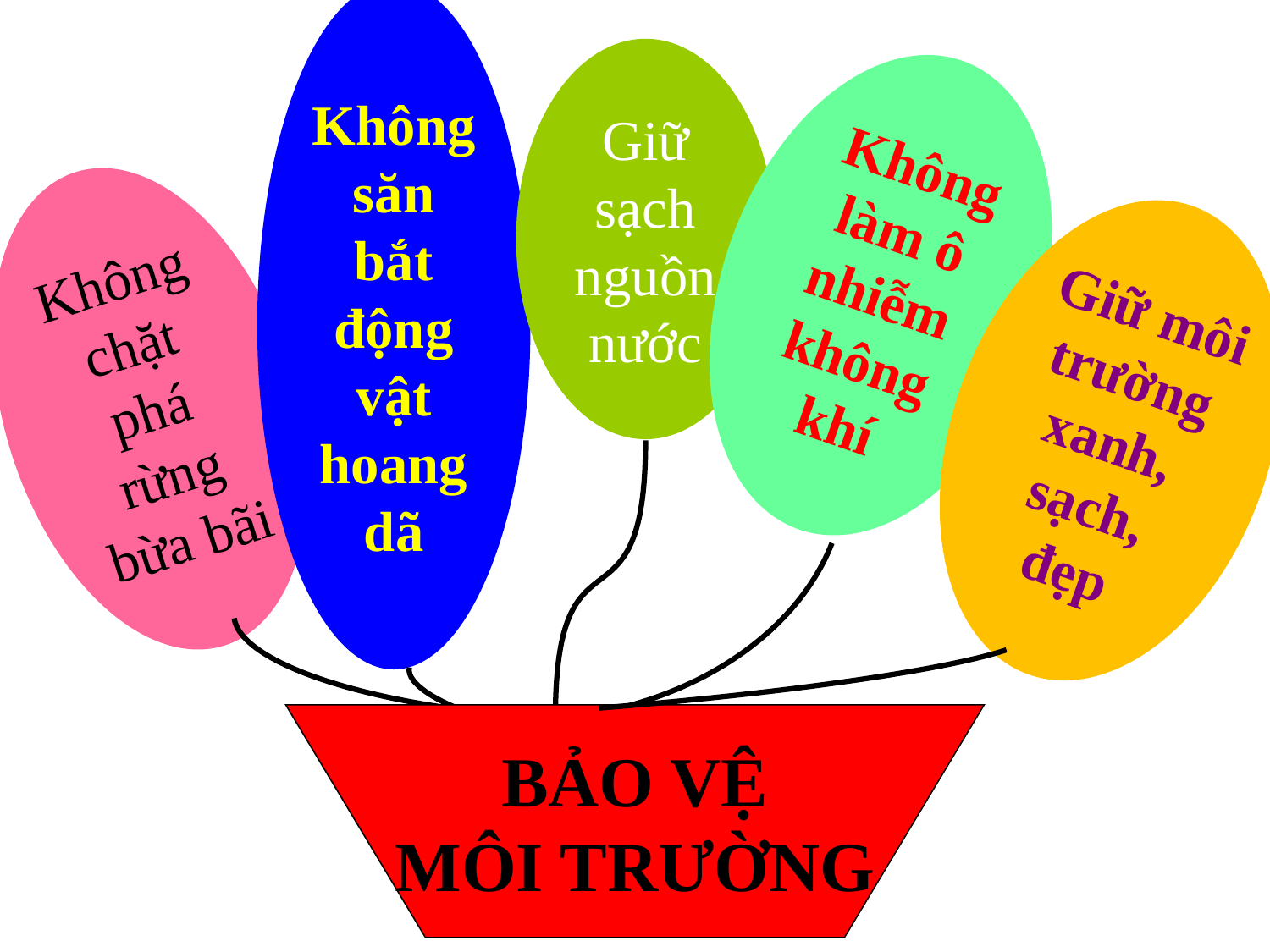

Không săn bắt động vật hoang dã
Giữ sạch nguồn nước
Không làm ô nhiễm không khí
Không chặt phá rừng bừa bãi
Giữ môi trường xanh, sạch, đẹp

BẢO VỆ
MÔI TRƯỜNG